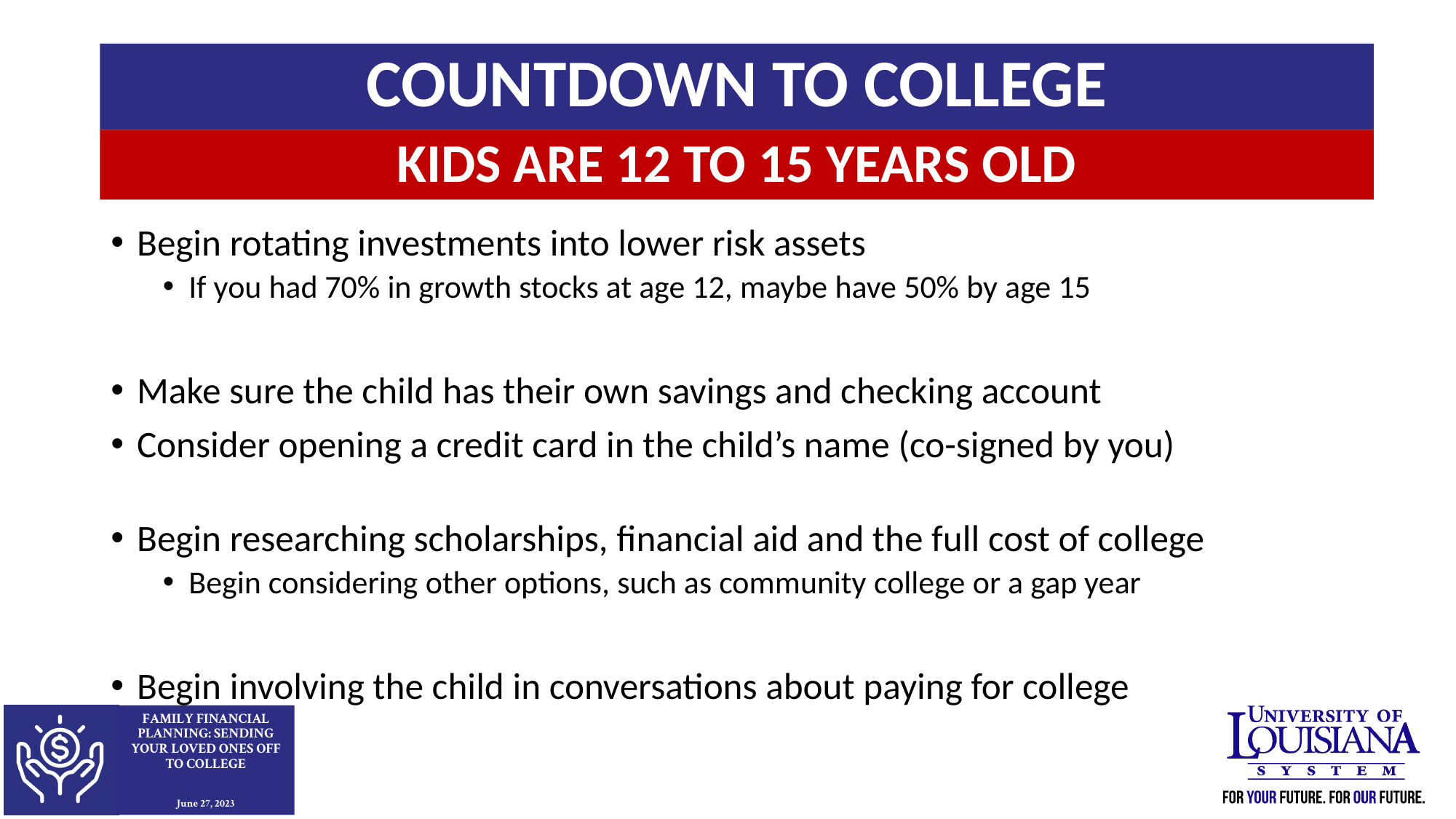

Countdown to College
Kids Are 12 to 15 Years Old
Begin rotating investments into lower risk assets
If you had 70% in growth stocks at age 12, maybe have 50% by age 15

Make sure the child has their own savings and checking account
Consider opening a credit card in the child’s name (co-signed by you)
Begin researching scholarships, financial aid and the full cost of college
Begin considering other options, such as community college or a gap year

Begin involving the child in conversations about paying for college